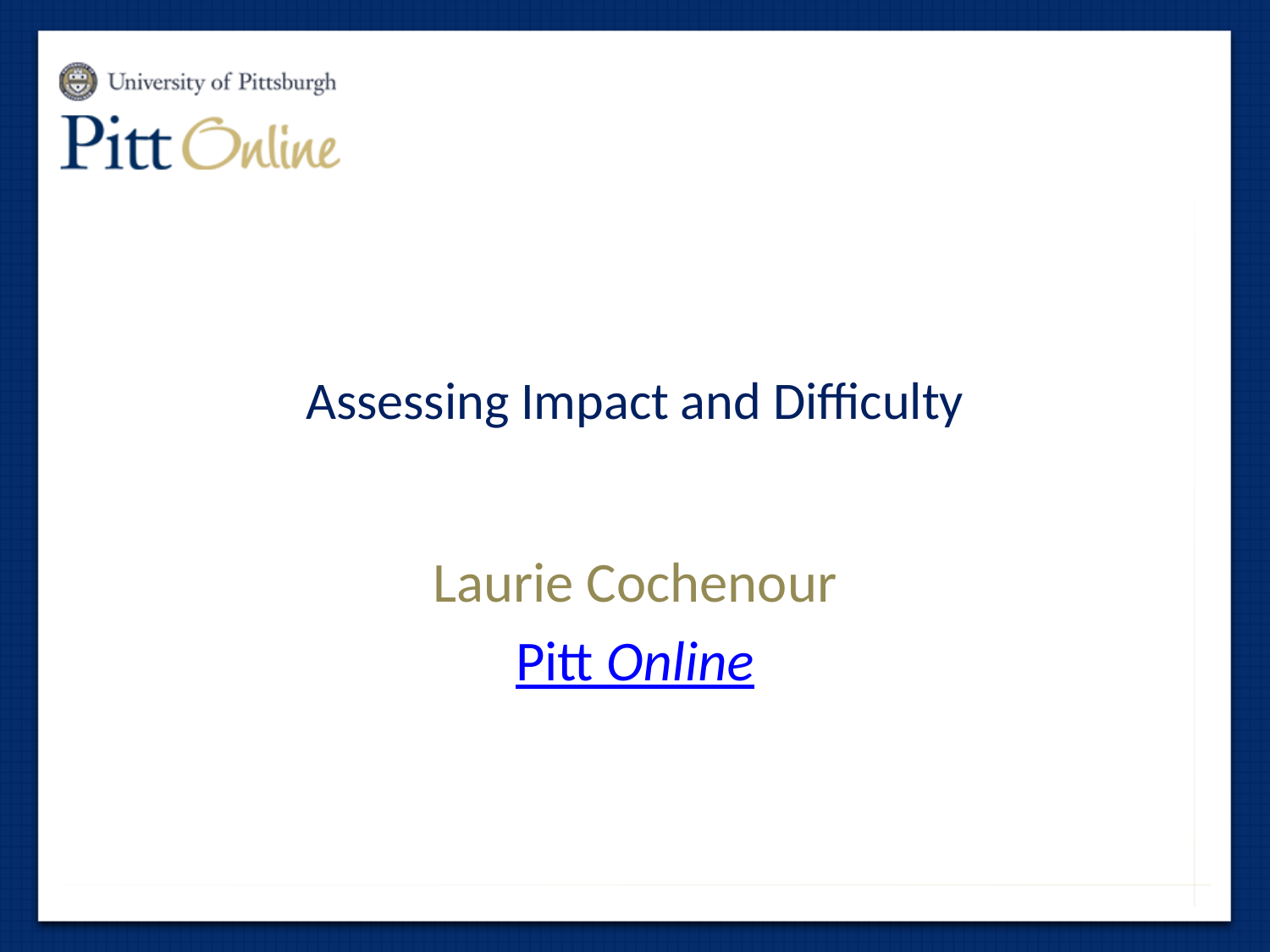

# Assessing Impact and Difficulty
Laurie Cochenour
Pitt Online